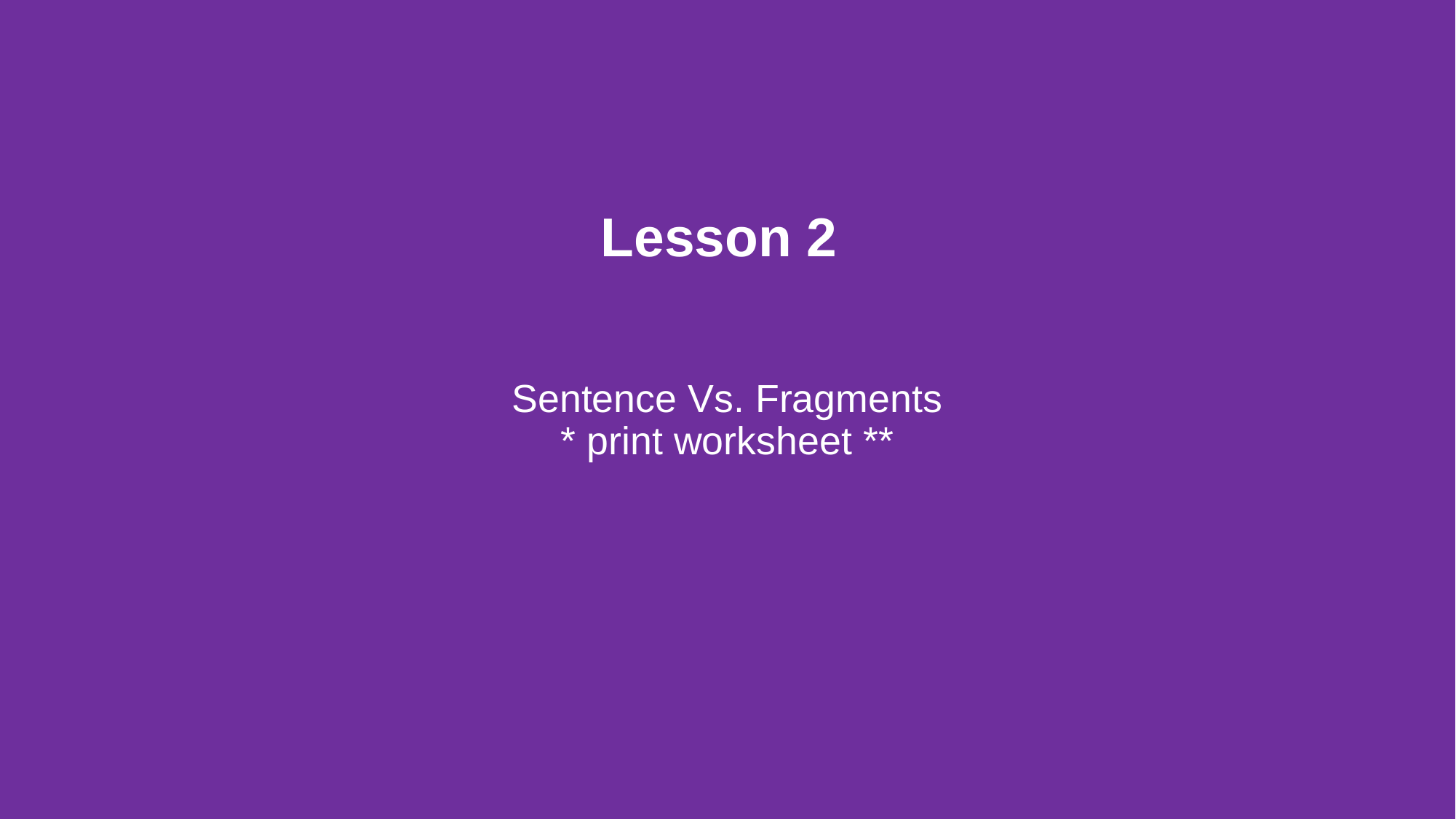

Lesson 2
# Sentence Vs. Fragments * print worksheet **